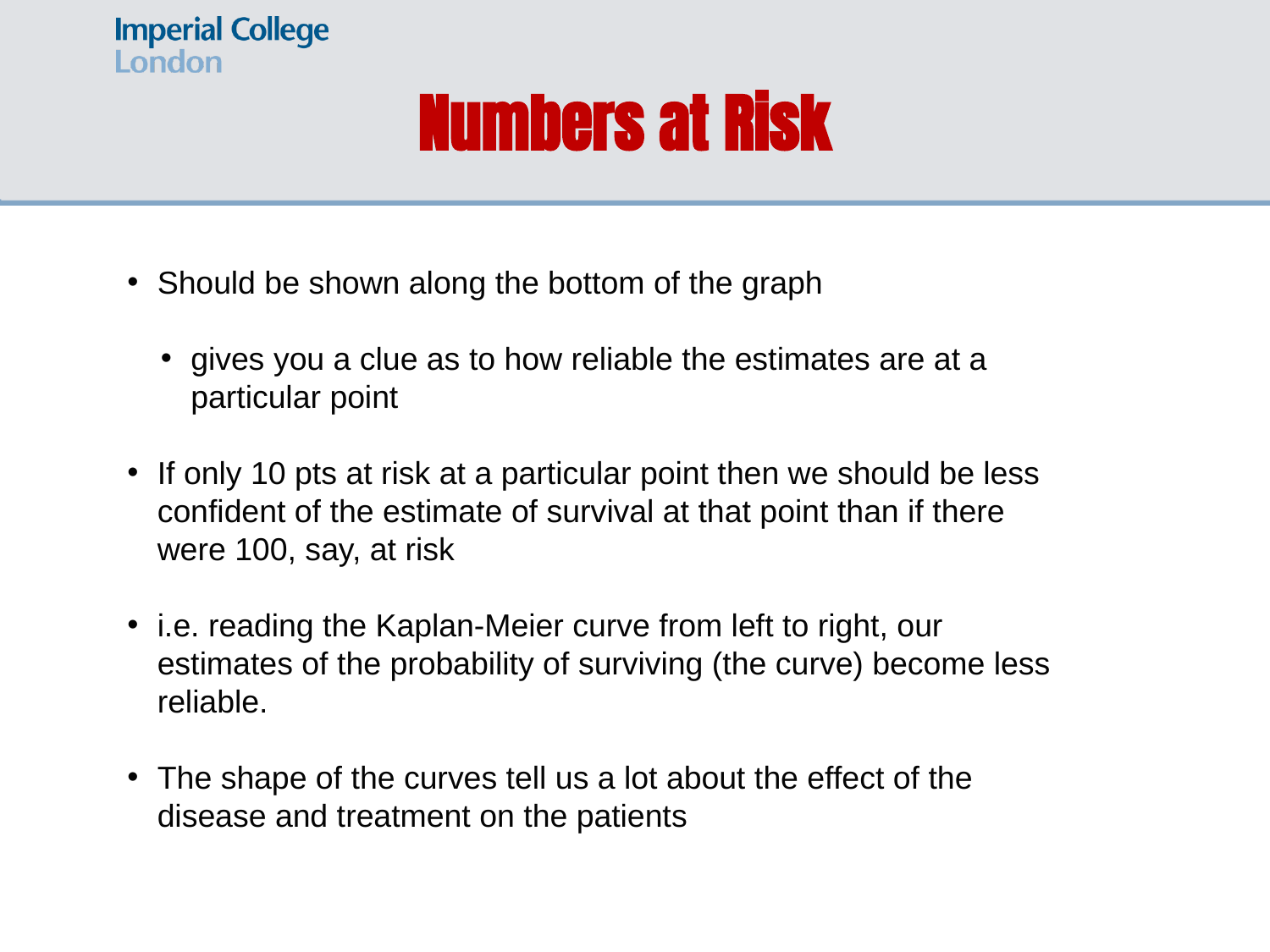

Numbers at Risk
Should be shown along the bottom of the graph

gives you a clue as to how reliable the estimates are at a particular point

If only 10 pts at risk at a particular point then we should be less confident of the estimate of survival at that point than if there were 100, say, at risk

i.e. reading the Kaplan-Meier curve from left to right, our estimates of the probability of surviving (the curve) become less reliable.

The shape of the curves tell us a lot about the effect of the disease and treatment on the patients